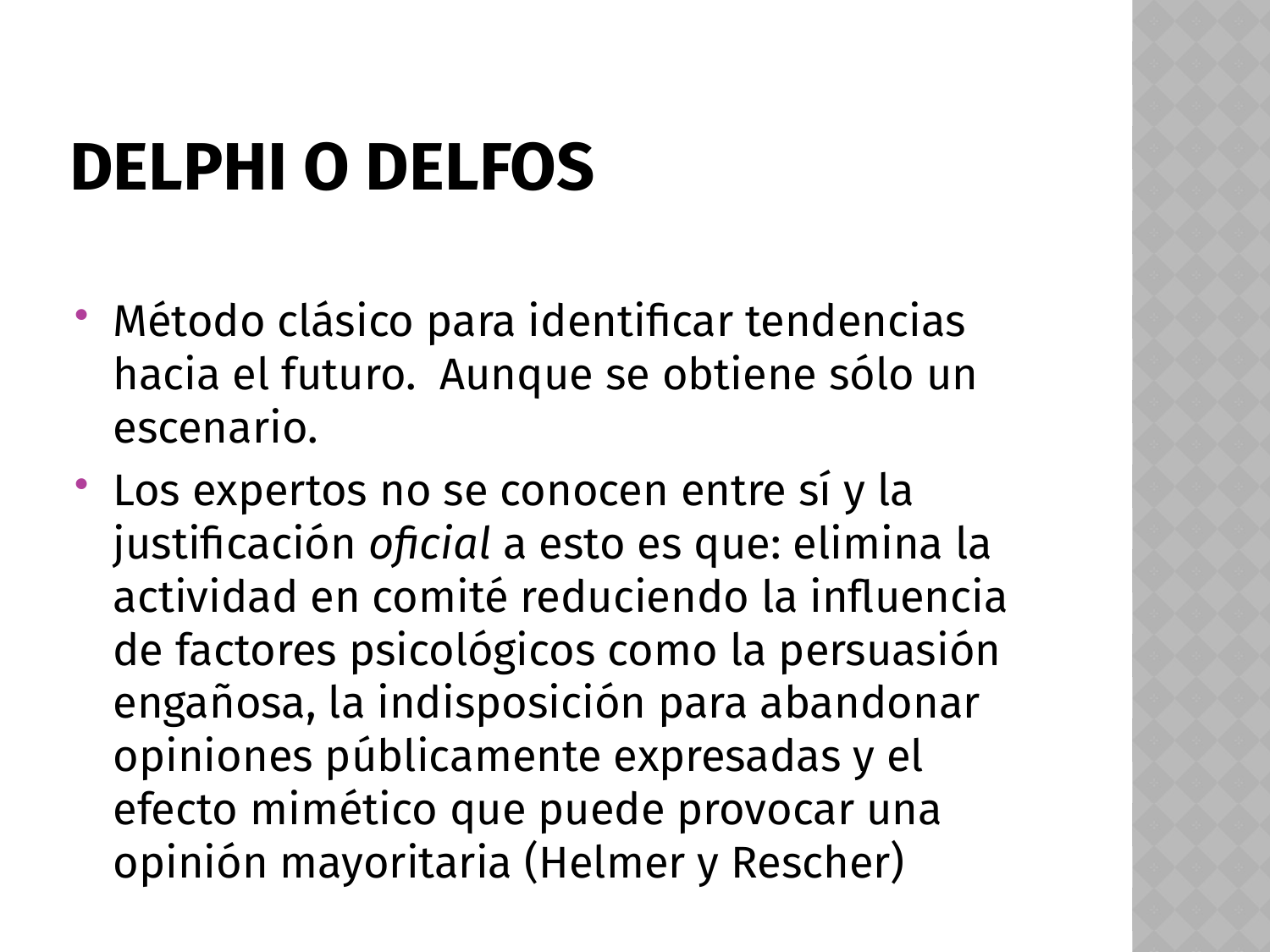

# DELPHI o DELFOS

Método clásico para identificar tendencias hacia el futuro.  Aunque se obtiene sólo un escenario.
Los expertos no se conocen entre sí y la justificación oficial a esto es que: elimina la actividad en comité reduciendo la influencia de factores psicológicos como la persuasión engañosa, la indisposición para abandonar opiniones públicamente expresadas y el efecto mimético que puede provocar una opinión mayoritaria (Helmer y Rescher)